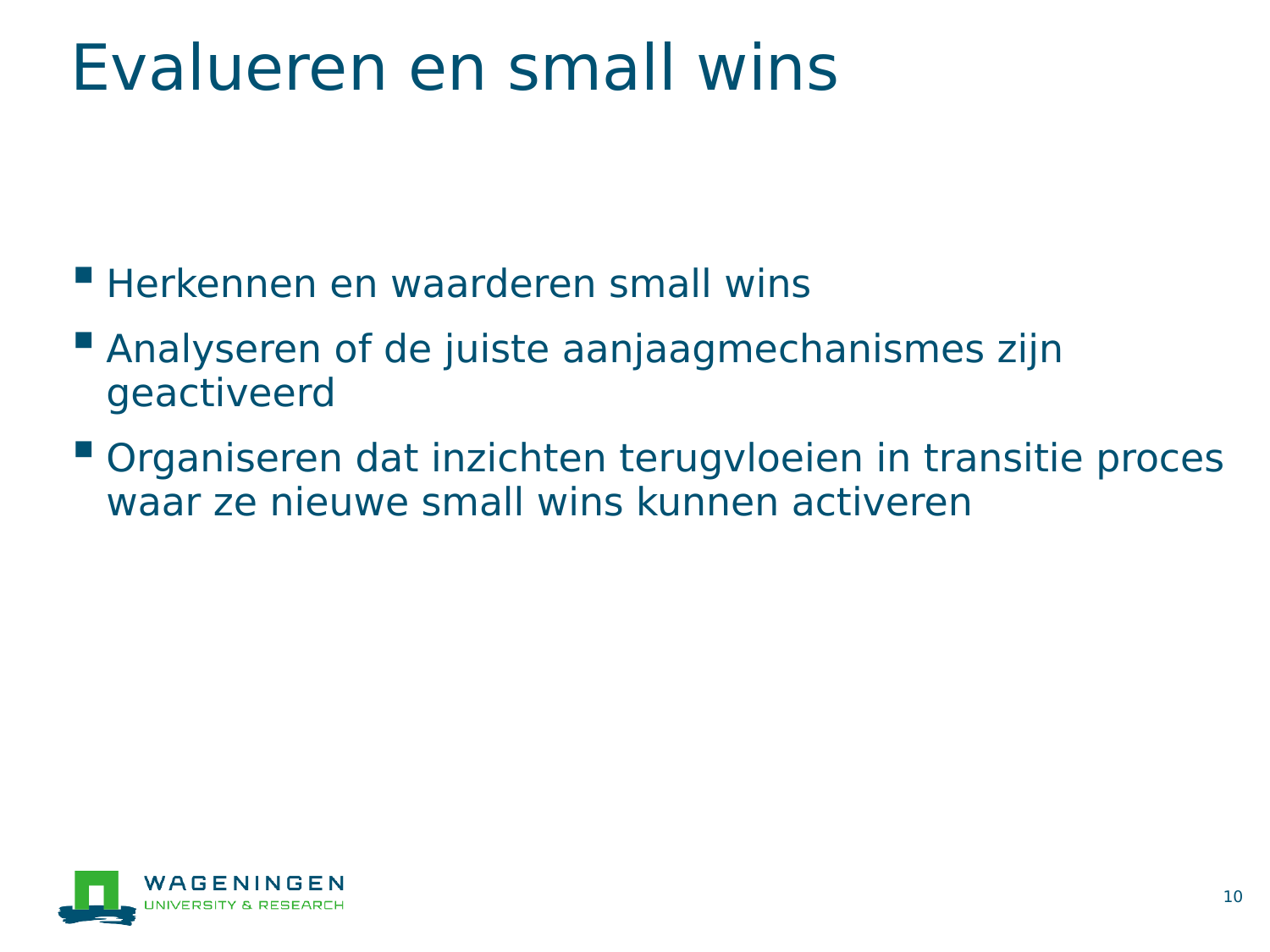

# Evalueren en small wins
Herkennen en waarderen small wins
Analyseren of de juiste aanjaagmechanismes zijn geactiveerd
Organiseren dat inzichten terugvloeien in transitie proces waar ze nieuwe small wins kunnen activeren
10